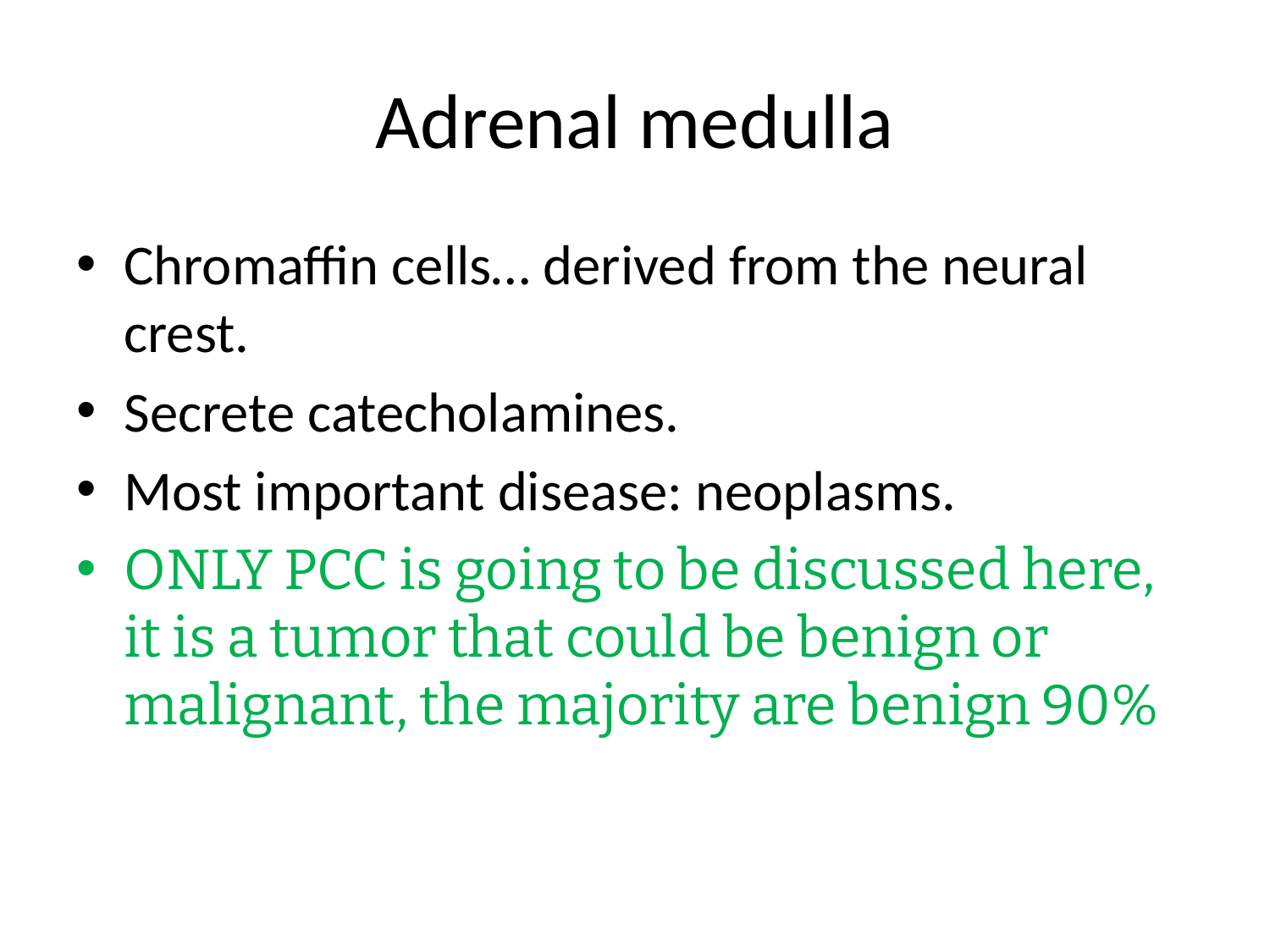

# Adrenal medulla
Chromaffin cells… derived from the neural crest.
Secrete catecholamines.
Most important disease: neoplasms.
ONLY PCC is going to be discussed here, it is a tumor that could be benign or malignant, the majority are benign 90%